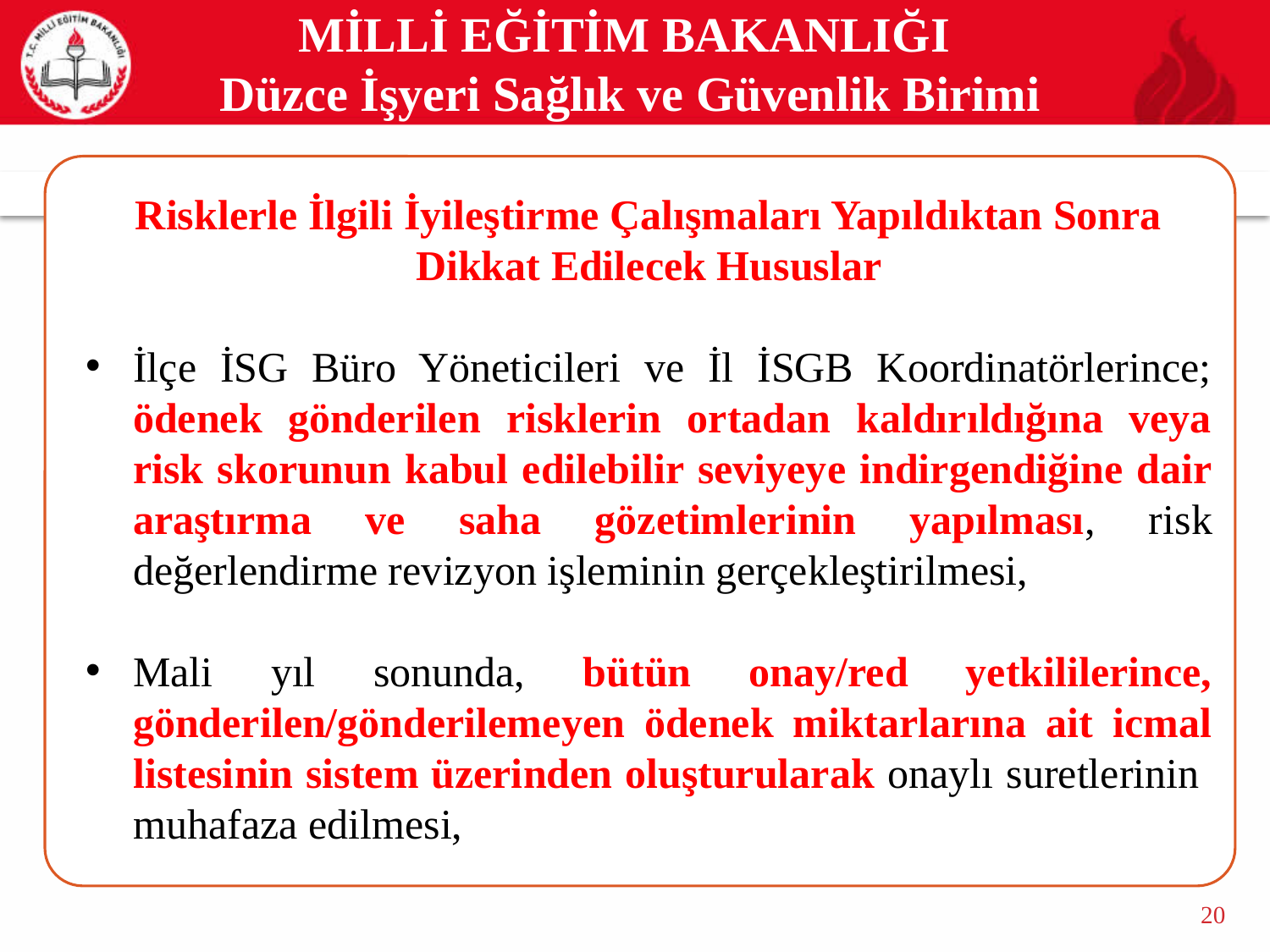

MİLLİ EĞİTİM BAKANLIĞI
Düzce İşyeri Sağlık ve Güvenlik Birimi

Risklerle İlgili İyileştirme Çalışmaları Yapıldıktan Sonra Dikkat Edilecek Hususlar

İlçe İSG Büro Yöneticileri ve İl İSGB Koordinatörlerince; ödenek gönderilen risklerin ortadan kaldırıldığına veya risk skorunun kabul edilebilir seviyeye indirgendiğine dair araştırma ve saha gözetimlerinin yapılması, risk değerlendirme revizyon işleminin gerçekleştirilmesi,

Mali yıl sonunda, bütün onay/red yetkililerince, gönderilen/gönderilemeyen ödenek miktarlarına ait icmal listesinin sistem üzerinden oluşturularak onaylı suretlerinin  muhafaza edilmesi,
20